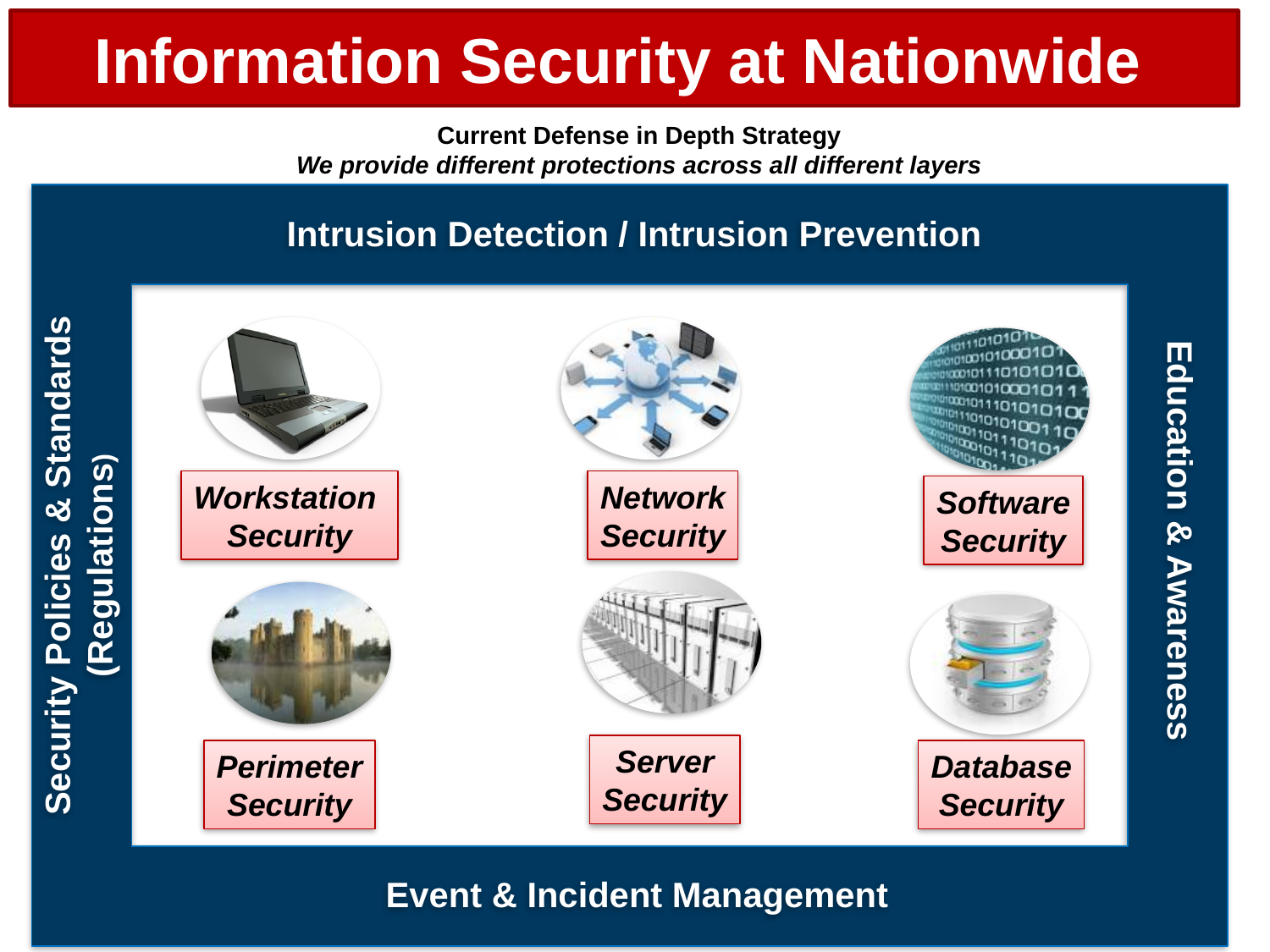

Information Security at Nationwide
# Current Defense in Depth Strategy We provide different protections across all different layers

Intrusion Detection / Intrusion Prevention
Security Policies & Standards (Regulations)
Education & Awareness
Event & Incident Management

Workstation
Security
Network
Security
Software
Security

Server
Security
Perimeter
Security
Database
Security